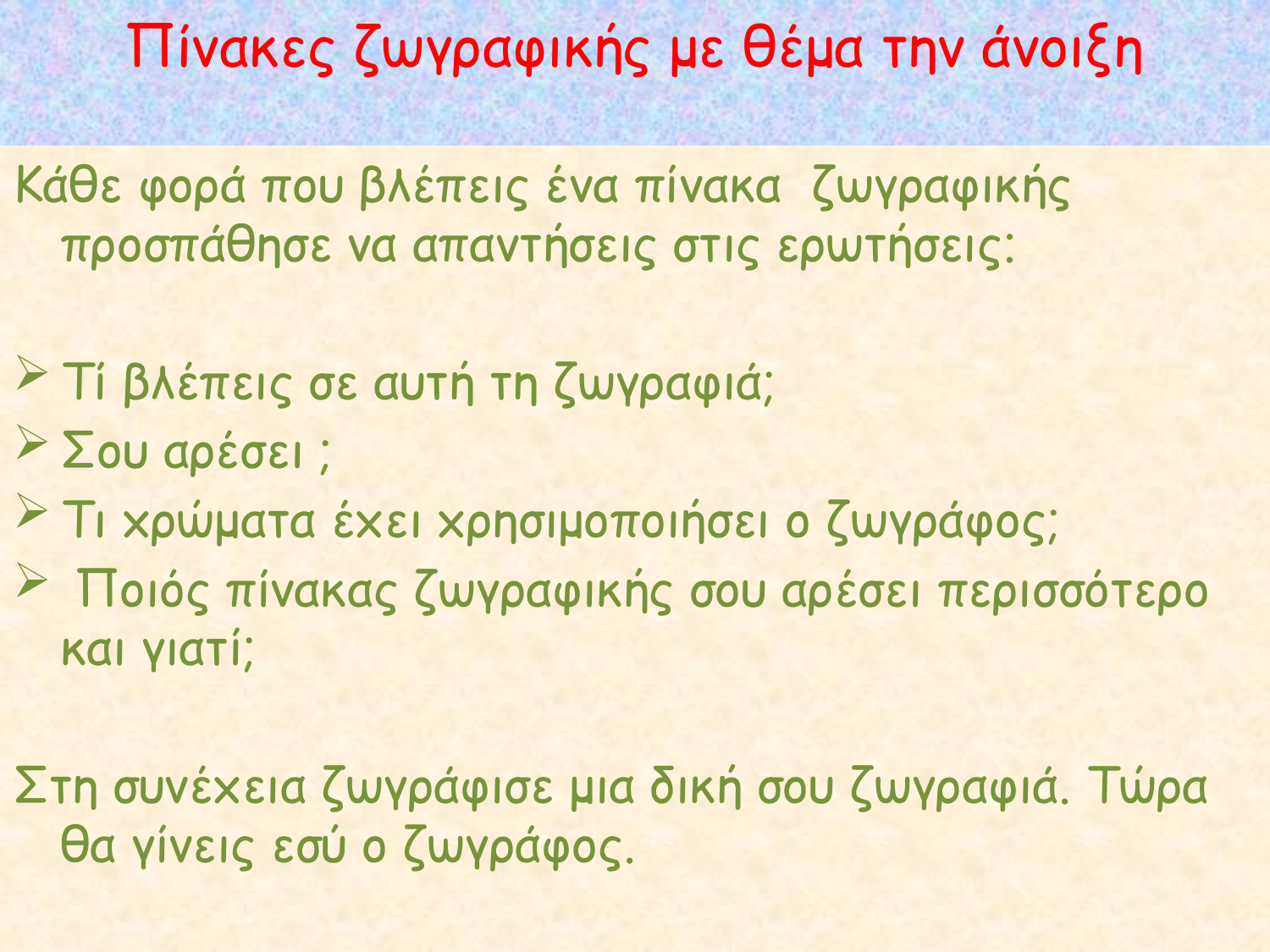

# Πίνακες ζωγραφικής με θέμα την άνοιξη
Κάθε φορά που βλέπεις ένα πίνακα  ζωγραφικής προσπάθησε να απαντήσεις στις ερωτήσεις:

Τί βλέπεις σε αυτή τη ζωγραφιά;
Σου αρέσει ;
Τι χρώματα έχει χρησιμοποιήσει ο ζωγράφος;
 Ποιός πίνακας ζωγραφικής σου αρέσει περισσότερο και γιατί;

Στη συνέχεια ζωγράφισε μια δική σου ζωγραφιά. Τώρα θα γίνεις εσύ ο ζωγράφος.